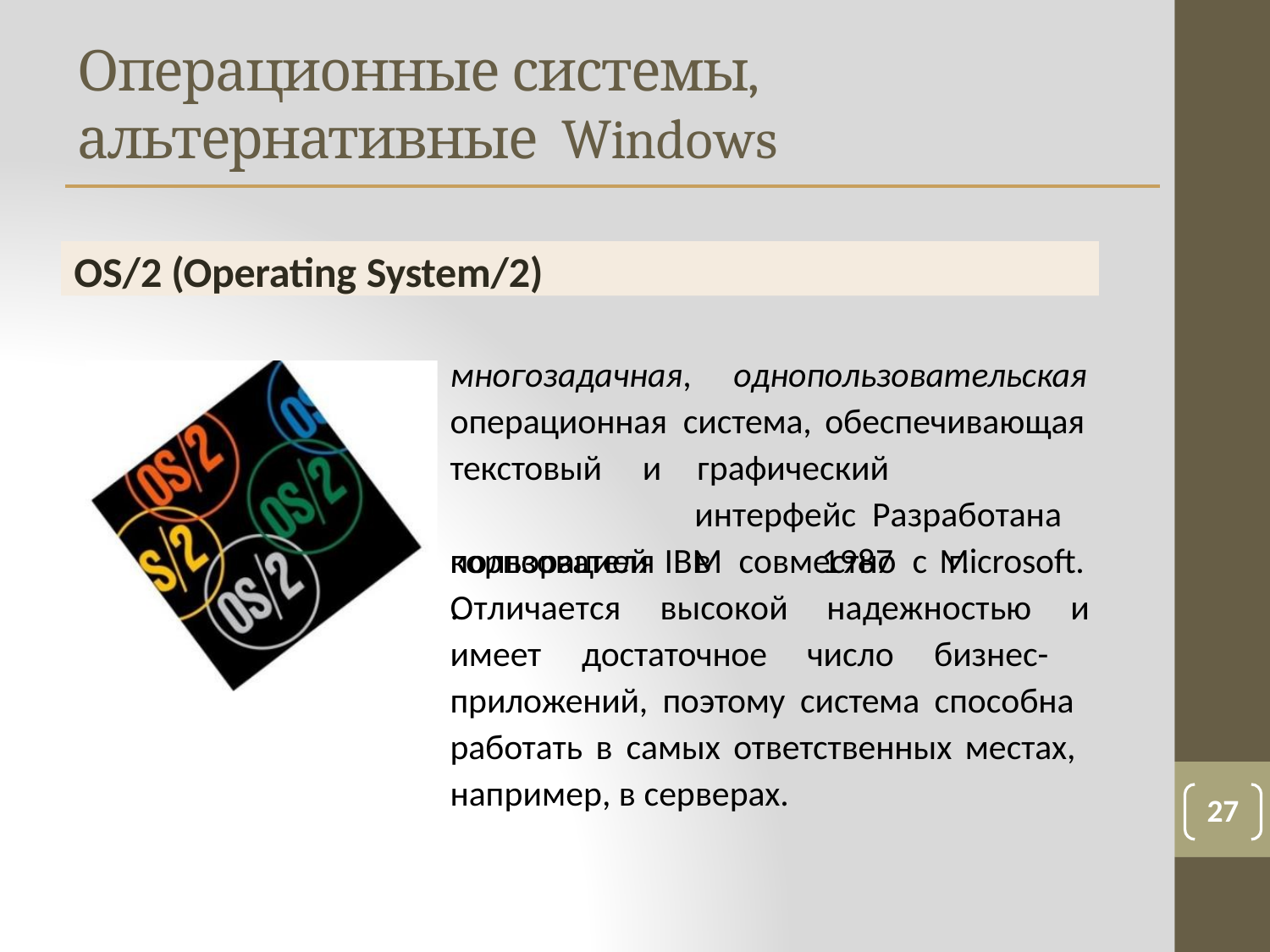

# Операционные системы, альтернативные  Windows

OS/2 (Operating System/2)
многозадачная,	однопользовательская
операционная  система, обеспечивающая

текстовый	и  пользователя.
графический		интерфейс  Разработана	в	1987	г.
корпорацией  IBM  совместно  с Microsoft.
Отличается	высокой	надежностью	и
имеет достаточное число бизнес-  приложений, поэтому система способна  работать в самых ответственных местах,  например, в серверах.

27